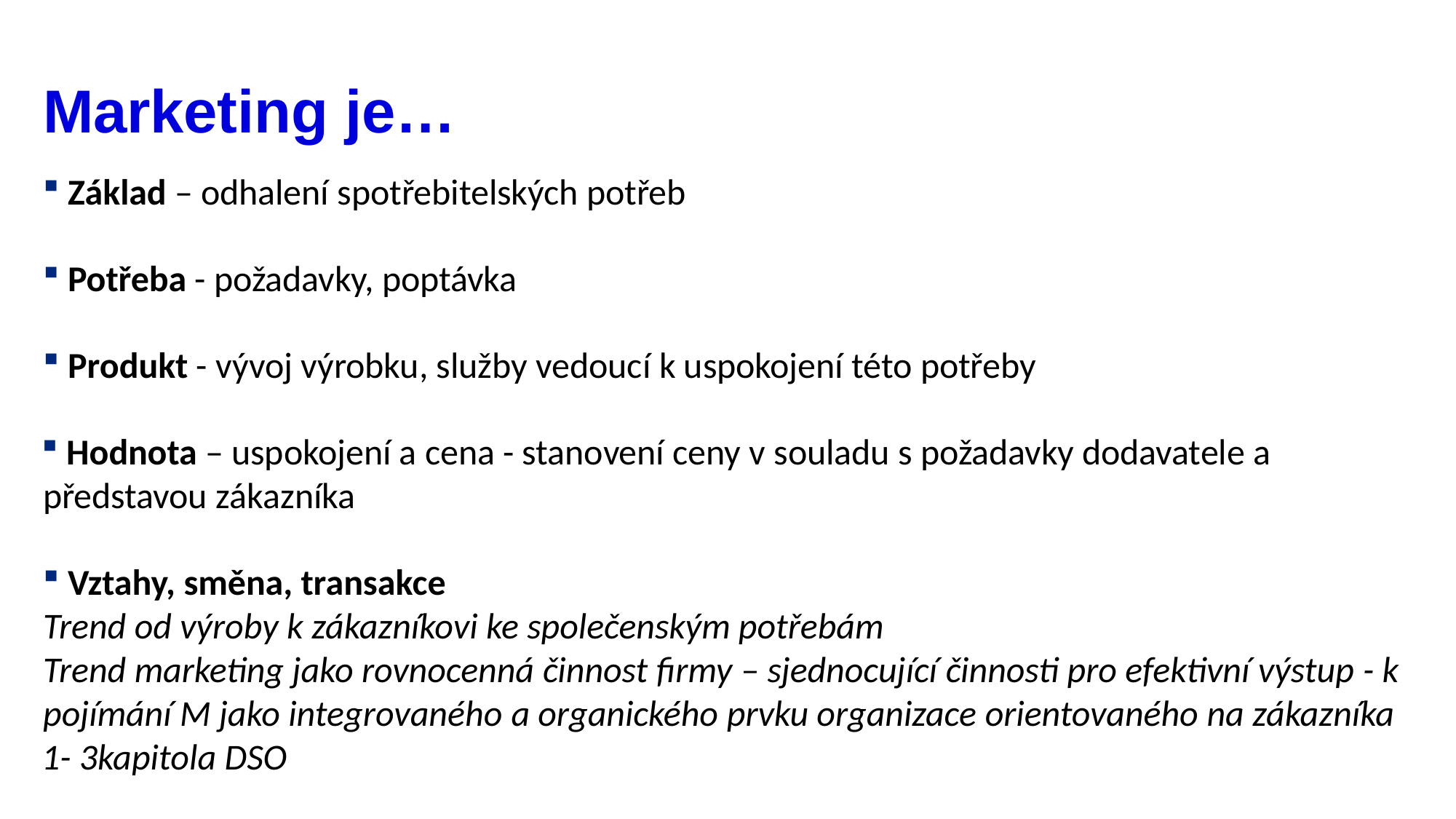

# Marketing je…
Základ – odhalení spotřebitelských potřeb

Potřeba - požadavky, poptávka

Produkt - vývoj výrobku, služby vedoucí k uspokojení této potřeby

 Hodnota – uspokojení a cena - stanovení ceny v souladu s požadavky dodavatele a  představou zákazníka

Vztahy, směna, transakce
Trend od výroby k zákazníkovi ke společenským potřebám
Trend marketing jako rovnocenná činnost firmy – sjednocující činnosti pro efektivní výstup - k  pojímání M jako integrovaného a organického prvku organizace orientovaného na zákazníka
1- 3kapitola DSO